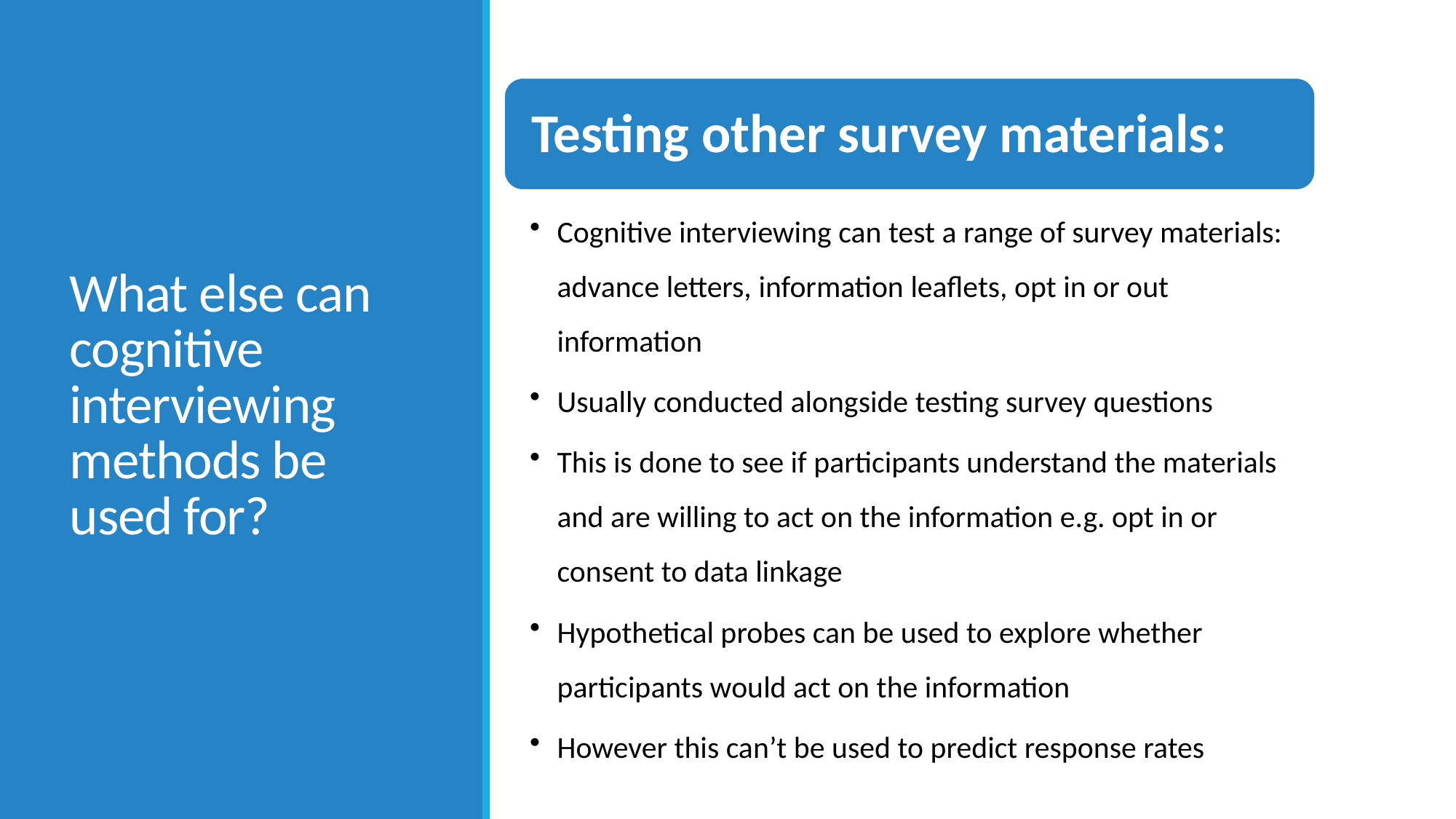

# What else can cognitive interviewing methods be used for?
Testing other survey materials:
Cognitive interviewing can test a range of survey materials: advance letters, information leaflets, opt in or out information
Usually conducted alongside testing survey questions
This is done to see if participants understand the materials and are willing to act on the information e.g. opt in or consent to data linkage
Hypothetical probes can be used to explore whether participants would act on the information
However this can’t be used to predict response rates